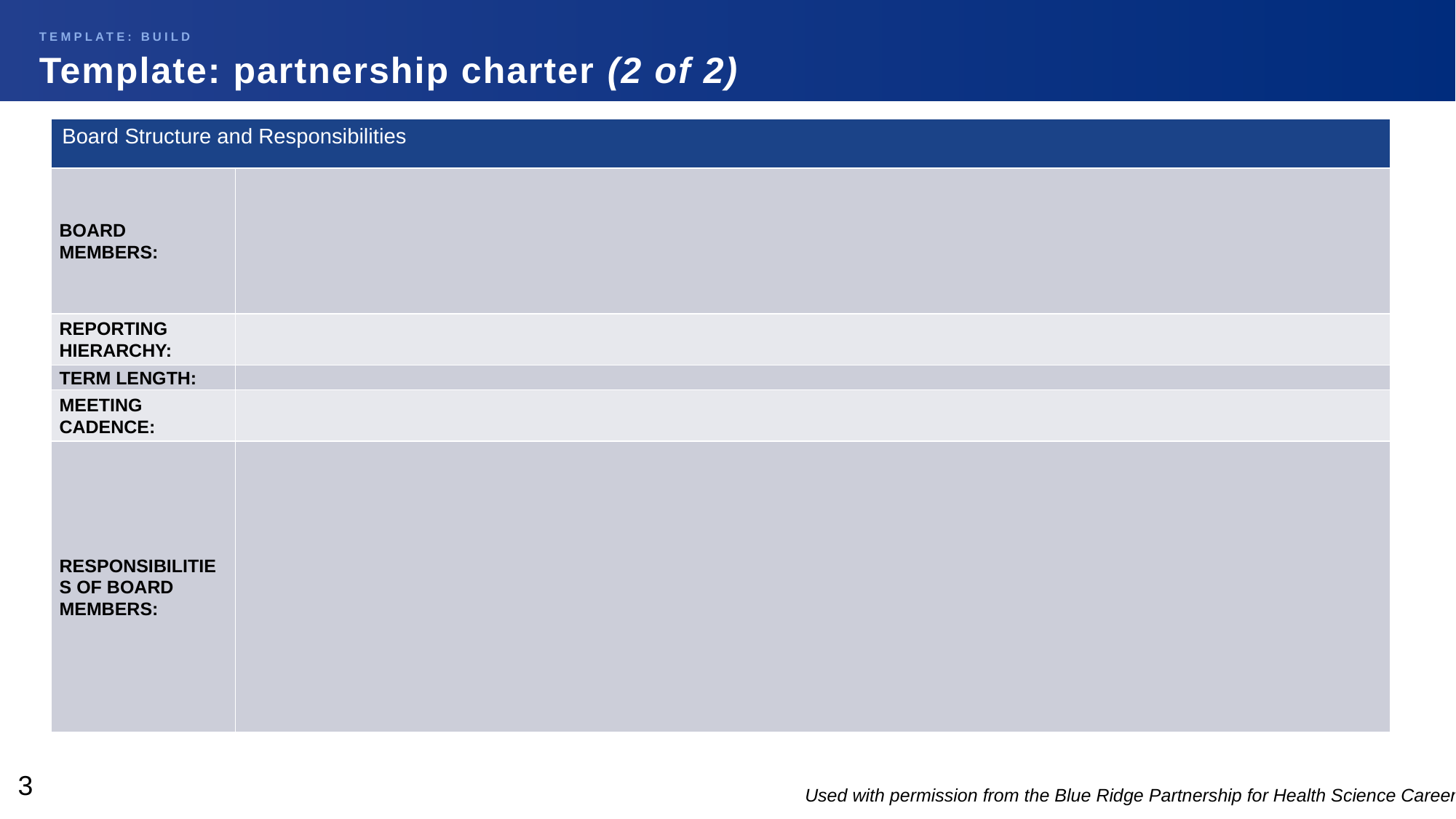

Template: BUILD
# Template: partnership charter (2 of 2)
| Board Structure and Responsibilities |  |
| --- | --- |
| BOARD MEMBERS: |  |
| REPORTING HIERARCHY: |  |
| TERM LENGTH: |  |
| MEETING CADENCE: |  |
| RESPONSIBILITIES OF BOARD MEMBERS: |  |
Used with permission from the Blue Ridge Partnership for Health Science Careers.